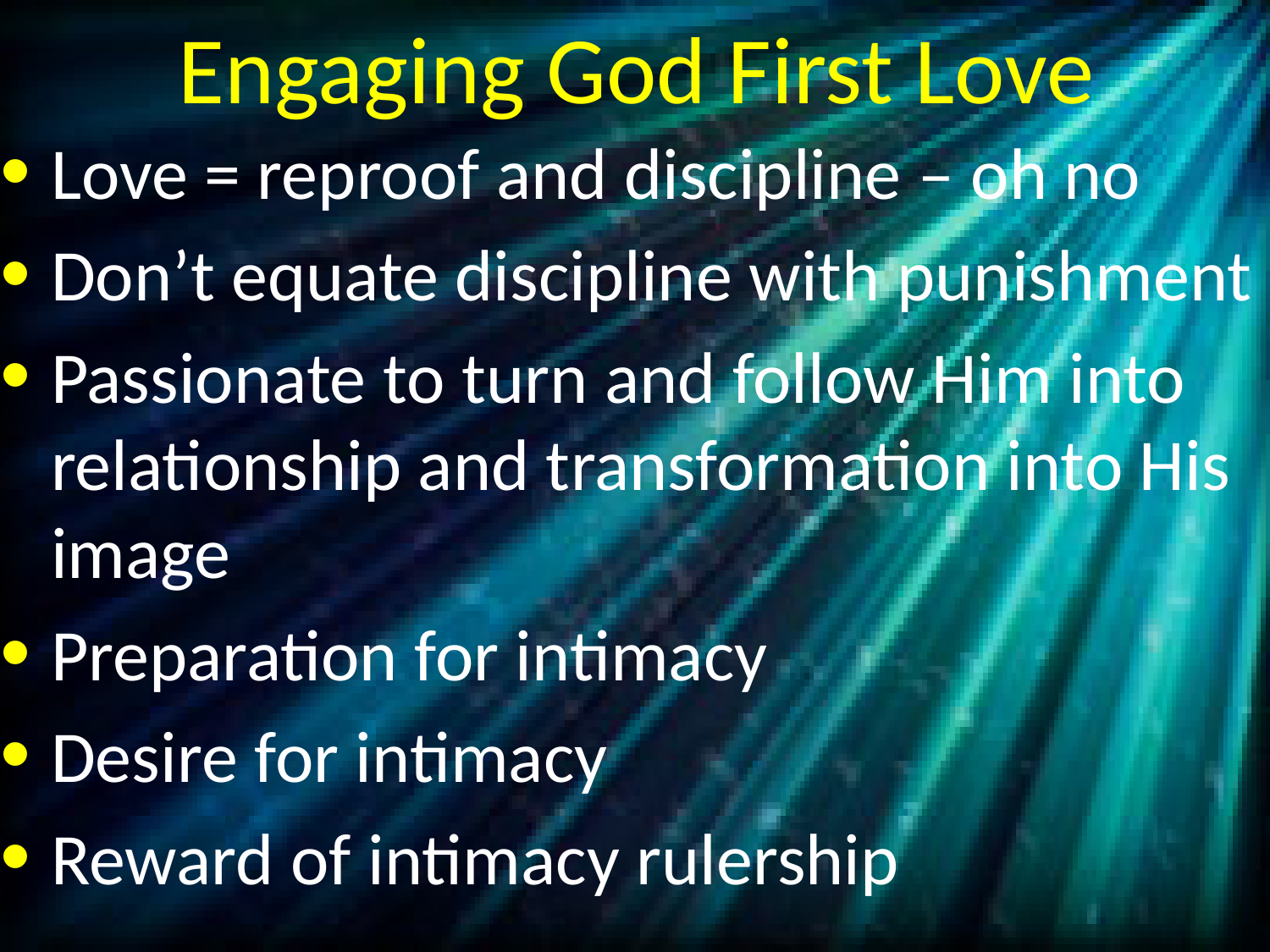

# Engaging God First Love
Love = reproof and discipline – oh no
Don’t equate discipline with punishment
Passionate to turn and follow Him into relationship and transformation into His image
Preparation for intimacy
Desire for intimacy
Reward of intimacy rulership